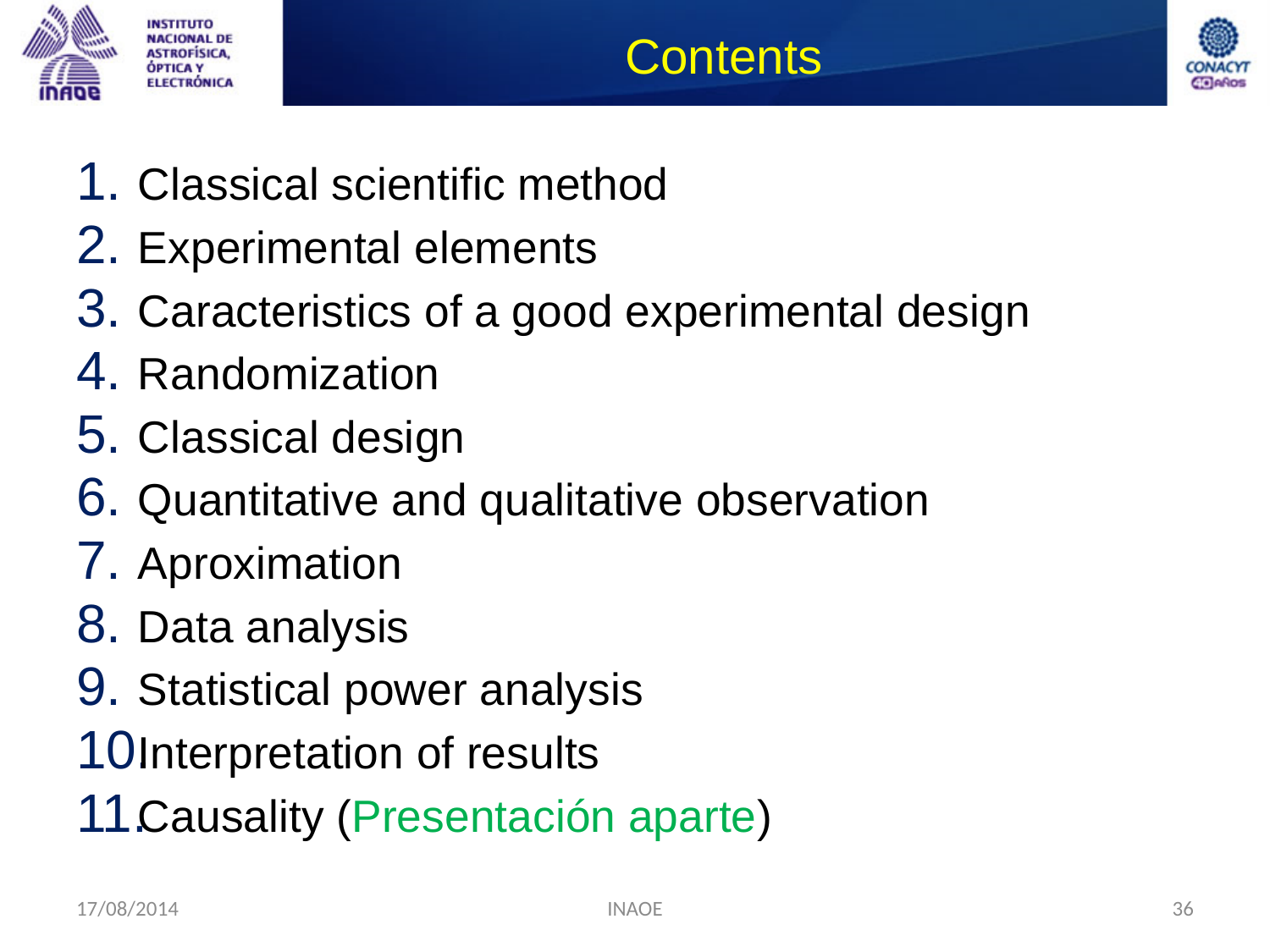

# Contents
Classical scientific method
Experimental elements
Caracteristics of a good experimental design
Randomization
Classical design
Quantitative and qualitative observation
Aproximation
Data analysis
Statistical power analysis
Interpretation of results
Causality (Presentación aparte)

17/08/2014
INAOE
36